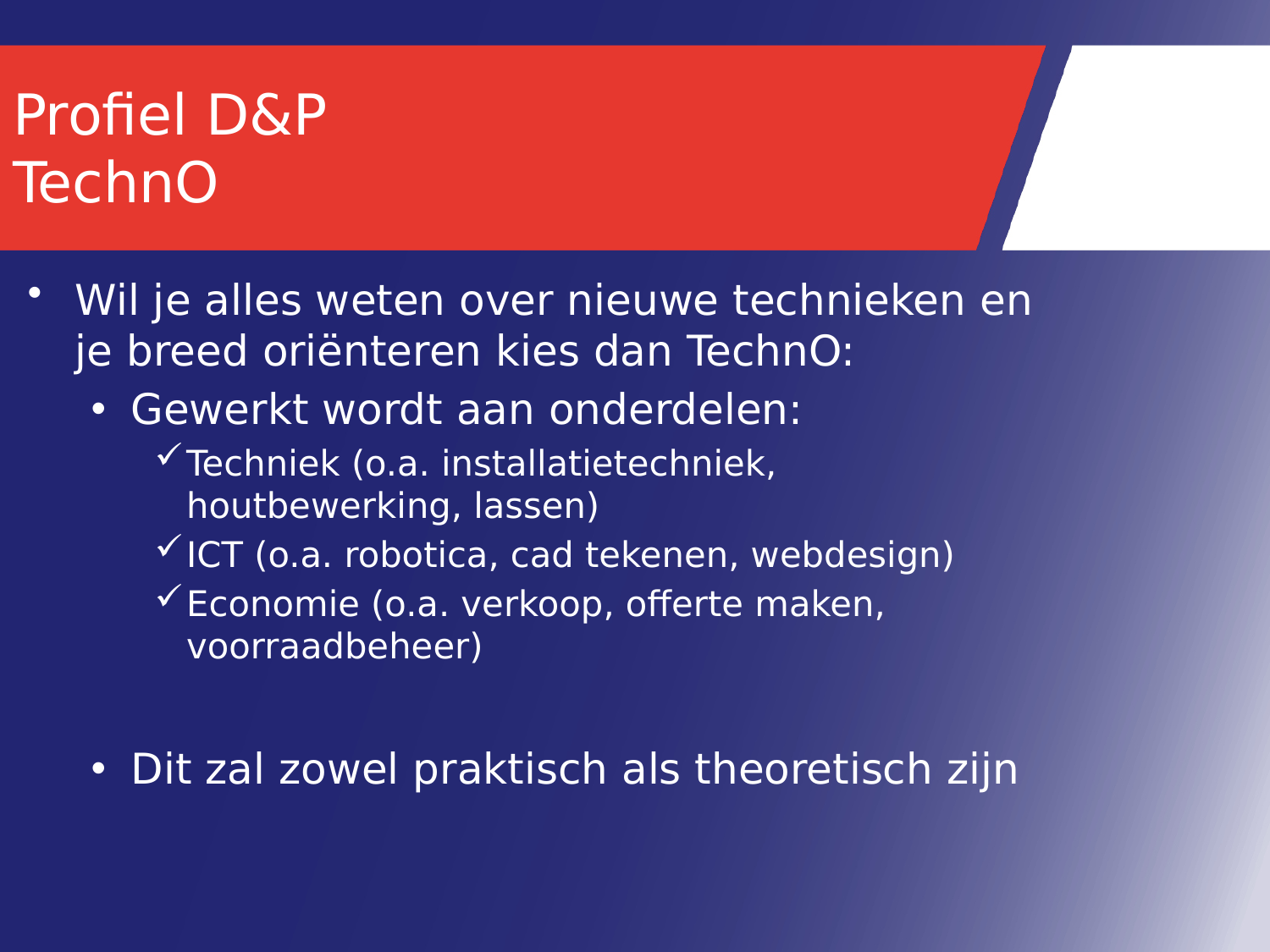

# Profiel D&P TechnO
Wil je alles weten over nieuwe technieken en je breed oriënteren kies dan TechnO:
Gewerkt wordt aan onderdelen:
Techniek (o.a. installatietechniek, houtbewerking, lassen)
ICT (o.a. robotica, cad tekenen, webdesign)
Economie (o.a. verkoop, offerte maken, voorraadbeheer)

Dit zal zowel praktisch als theoretisch zijn